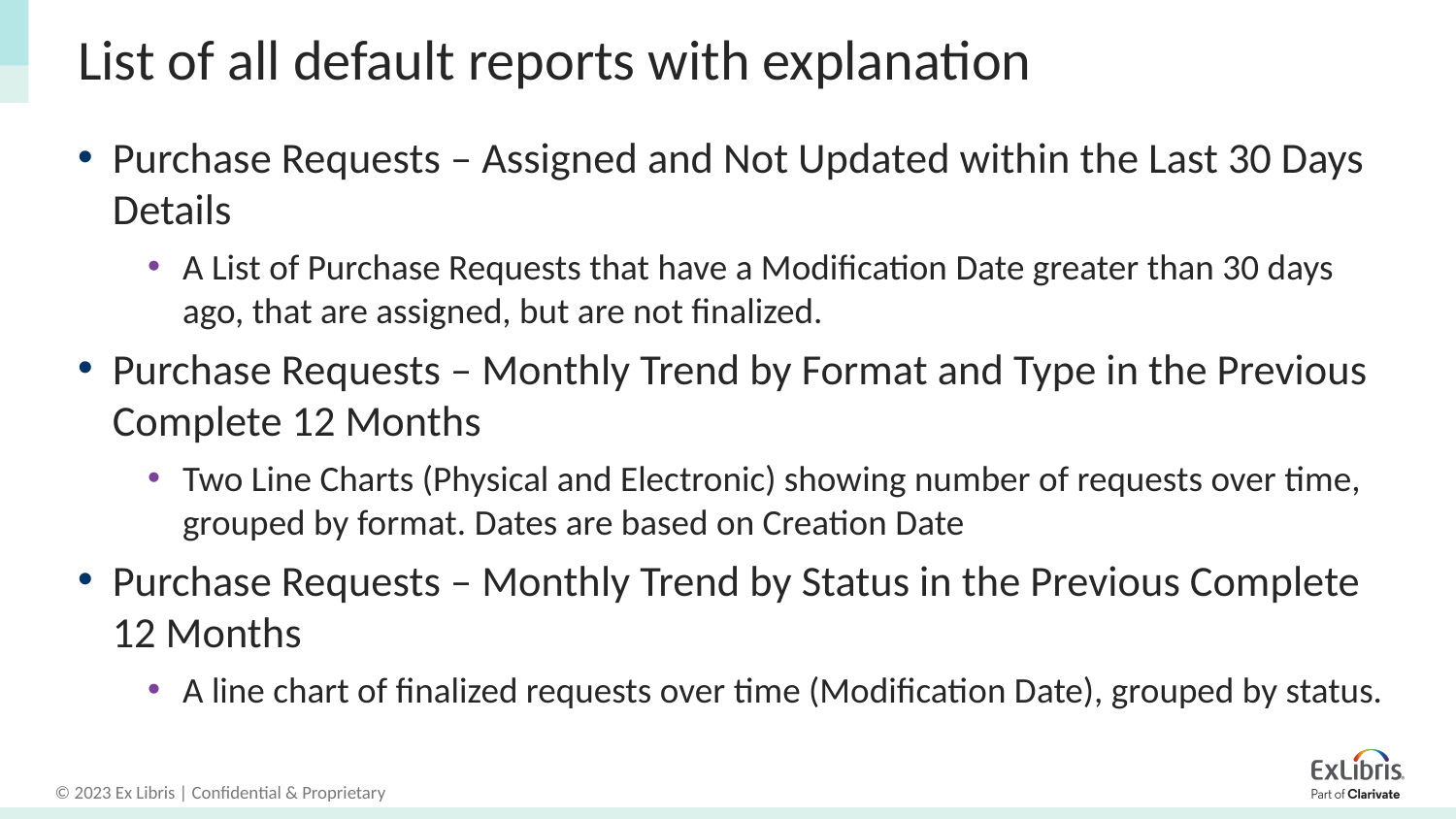

# List of all default reports with explanation
Purchase Requests – Assigned and Not Updated within the Last 30 Days Details
A List of Purchase Requests that have a Modification Date greater than 30 days ago, that are assigned, but are not finalized.
Purchase Requests – Monthly Trend by Format and Type in the Previous Complete 12 Months
Two Line Charts (Physical and Electronic) showing number of requests over time, grouped by format. Dates are based on Creation Date
Purchase Requests – Monthly Trend by Status in the Previous Complete 12 Months
A line chart of finalized requests over time (Modification Date), grouped by status.